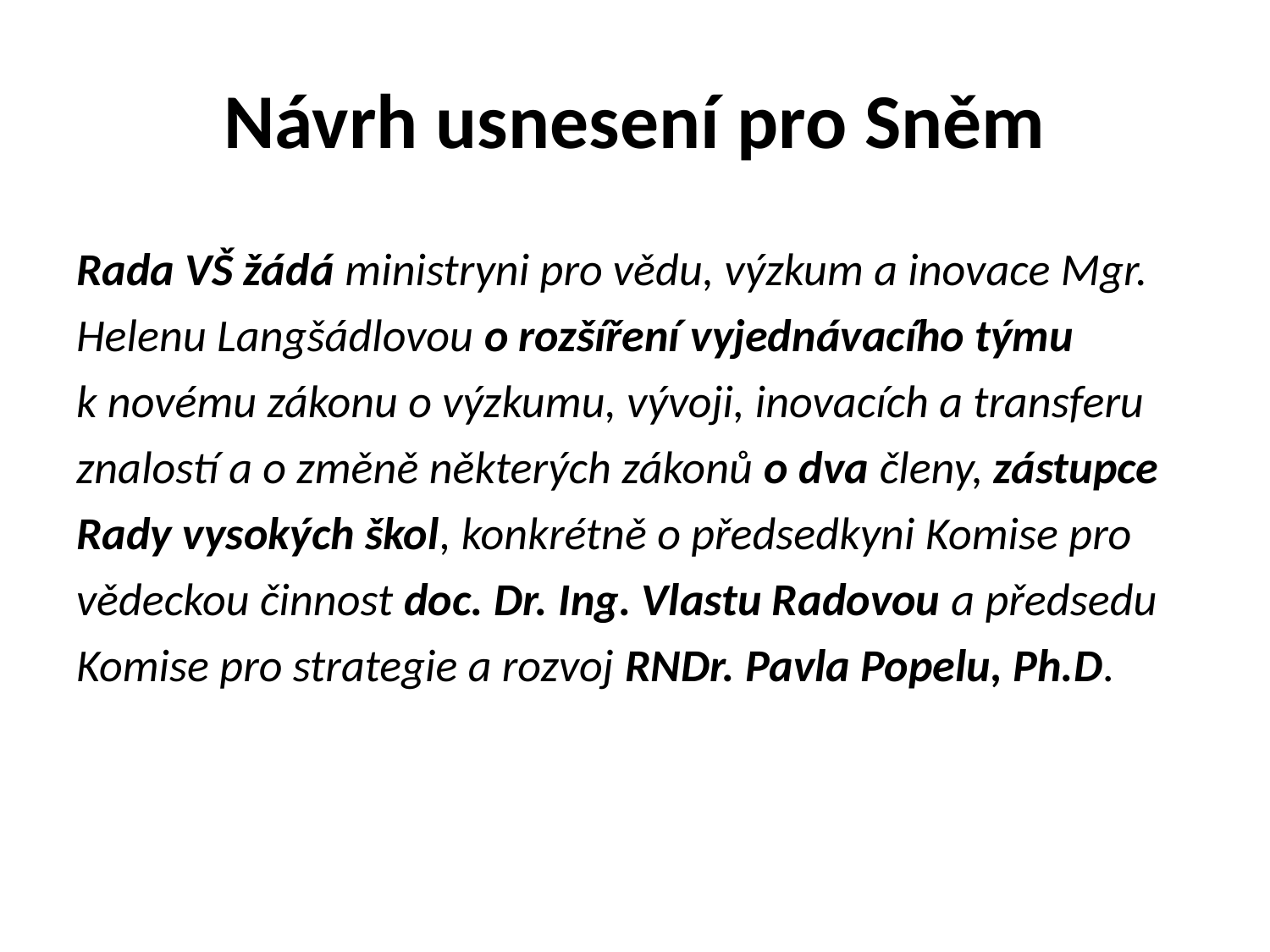

# Návrh usnesení pro Sněm
Rada VŠ žádá ministryni pro vědu, výzkum a inovace Mgr. Helenu Langšádlovou o rozšíření vyjednávacího týmu k novému zákonu o výzkumu, vývoji, inovacích a transferu znalostí a o změně některých zákonů o dva členy, zástupce Rady vysokých škol, konkrétně o předsedkyni Komise pro vědeckou činnost doc. Dr. Ing. Vlastu Radovou a předsedu Komise pro strategie a rozvoj RNDr. Pavla Popelu, Ph.D.